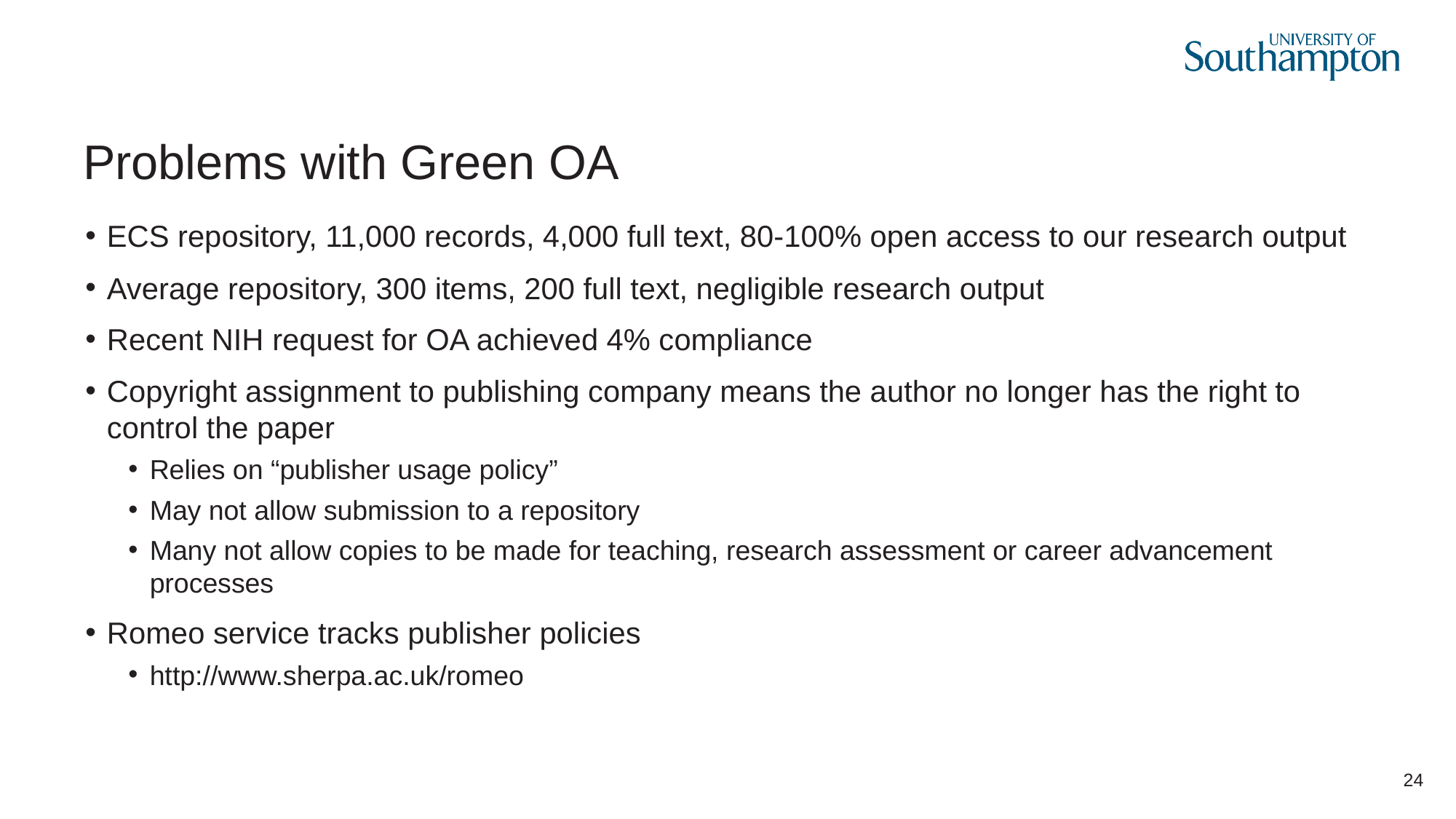

# Problems with Green OA
ECS repository, 11,000 records, 4,000 full text, 80-100% open access to our research output
Average repository, 300 items, 200 full text, negligible research output
Recent NIH request for OA achieved 4% compliance
Copyright assignment to publishing company means the author no longer has the right to control the paper
Relies on “publisher usage policy”
May not allow submission to a repository
Many not allow copies to be made for teaching, research assessment or career advancement processes
Romeo service tracks publisher policies
http://www.sherpa.ac.uk/romeo